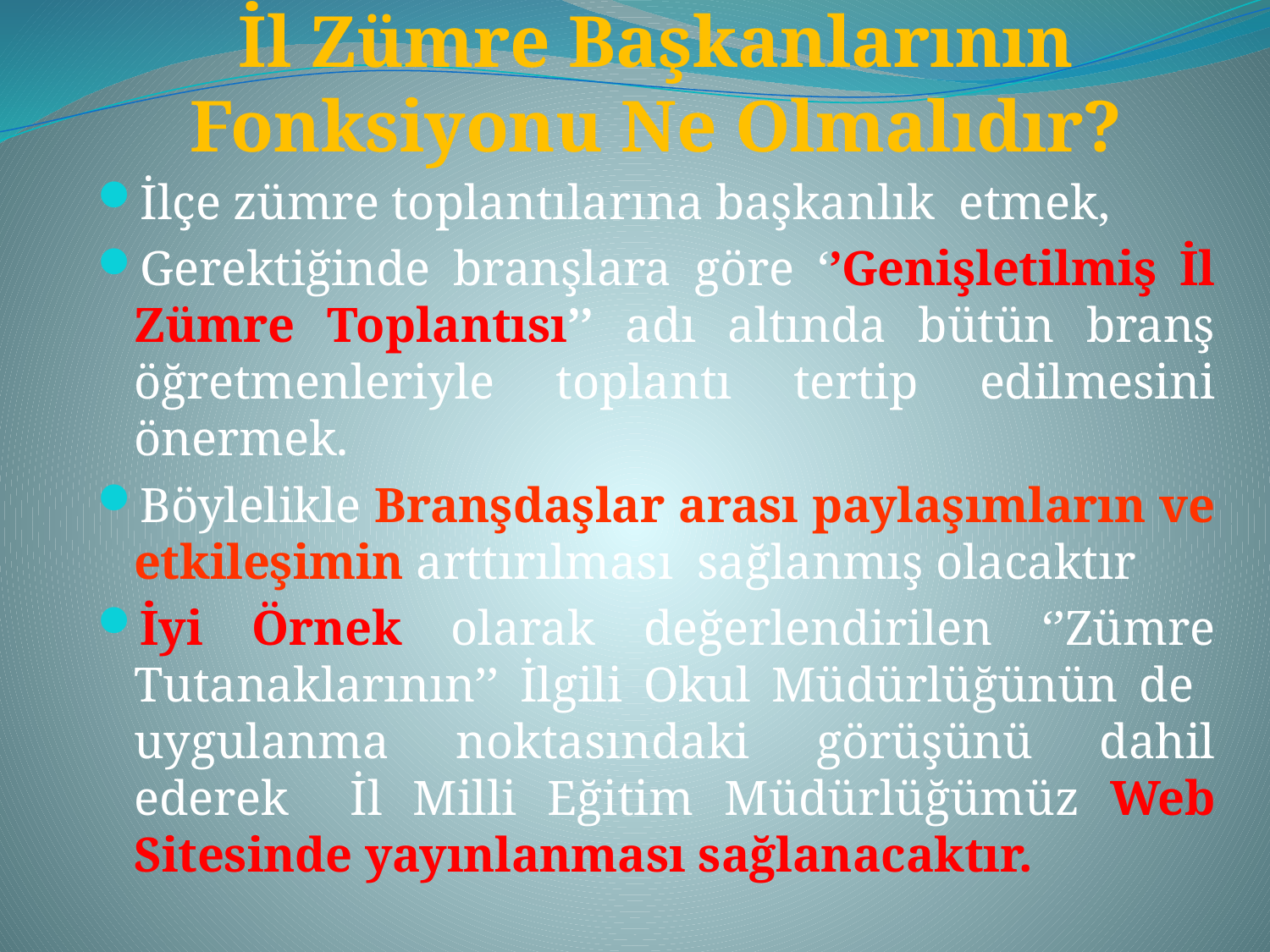

# İl Zümre Başkanlarının Fonksiyonu Ne Olmalıdır?
İlçe zümre toplantılarına başkanlık  etmek,
Gerektiğinde branşlara göre ‘’Genişletilmiş İl Zümre Toplantısı’’ adı altında bütün branş öğretmenleriyle toplantı tertip edilmesini önermek.
Böylelikle Branşdaşlar arası paylaşımların ve etkileşimin arttırılması  sağlanmış olacaktır
İyi Örnek olarak değerlendirilen ‘’Zümre Tutanaklarının’’ İlgili Okul Müdürlüğünün de  uygulanma noktasındaki görüşünü dahil ederek  İl Milli Eğitim Müdürlüğümüz Web Sitesinde yayınlanması sağlanacaktır.